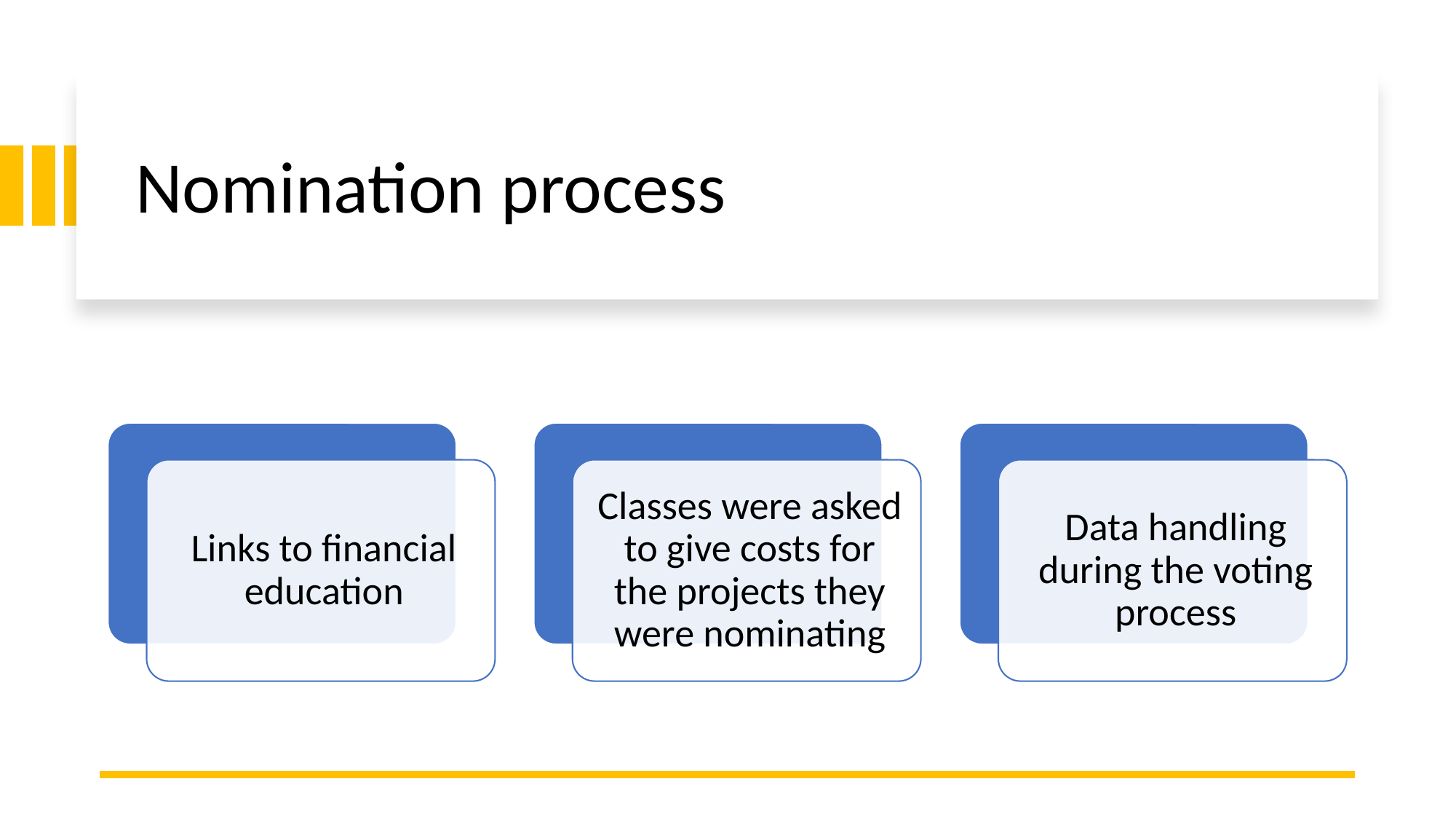

# Nomination process

Links to financial education
Classes were asked to give costs for the projects they were nominating
Data handling during the voting process